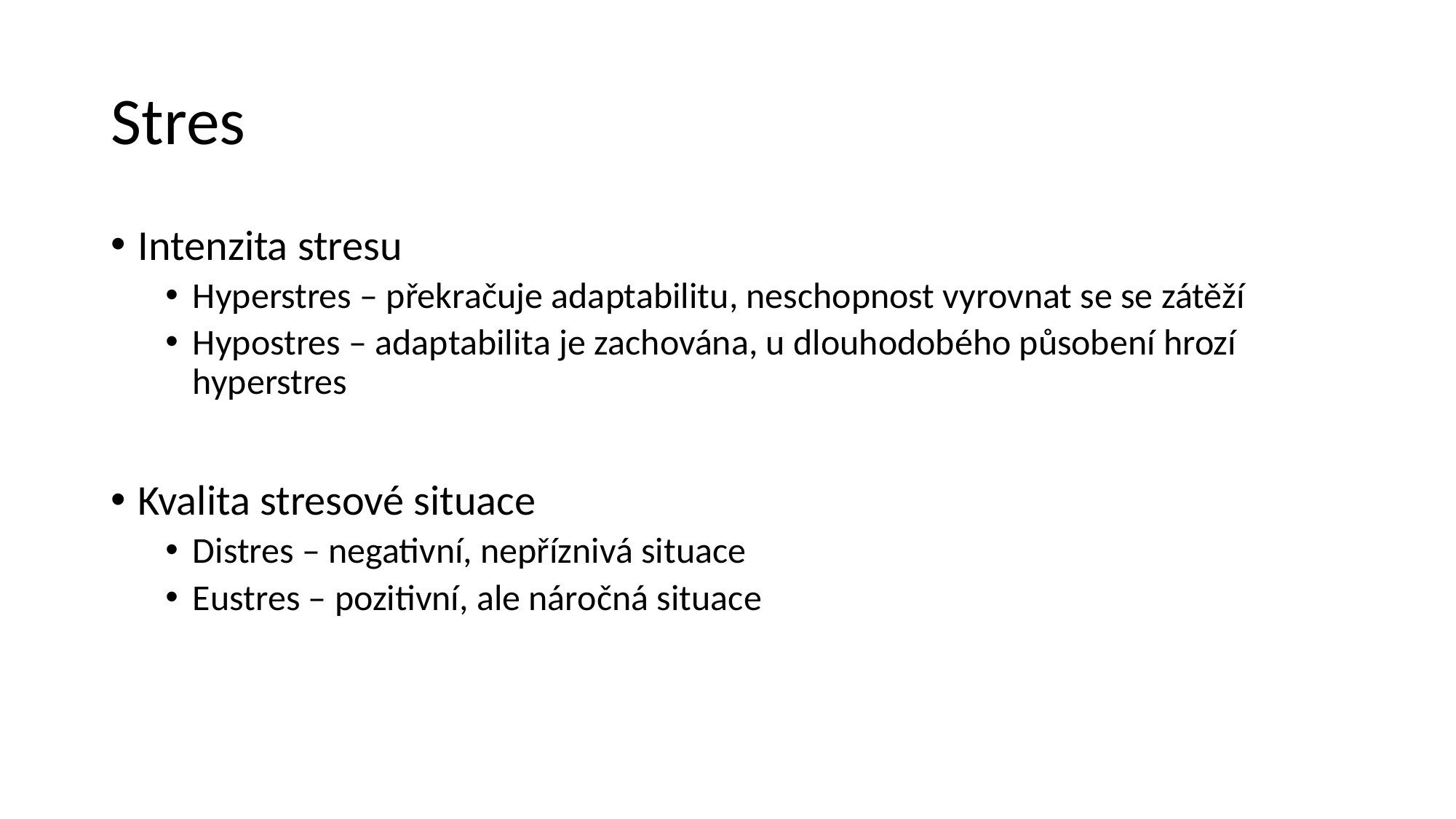

# Stres
Intenzita stresu
Hyperstres – překračuje adaptabilitu, neschopnost vyrovnat se se zátěží
Hypostres – adaptabilita je zachována, u dlouhodobého působení hrozí hyperstres

Kvalita stresové situace
Distres – negativní, nepříznivá situace
Eustres – pozitivní, ale náročná situace